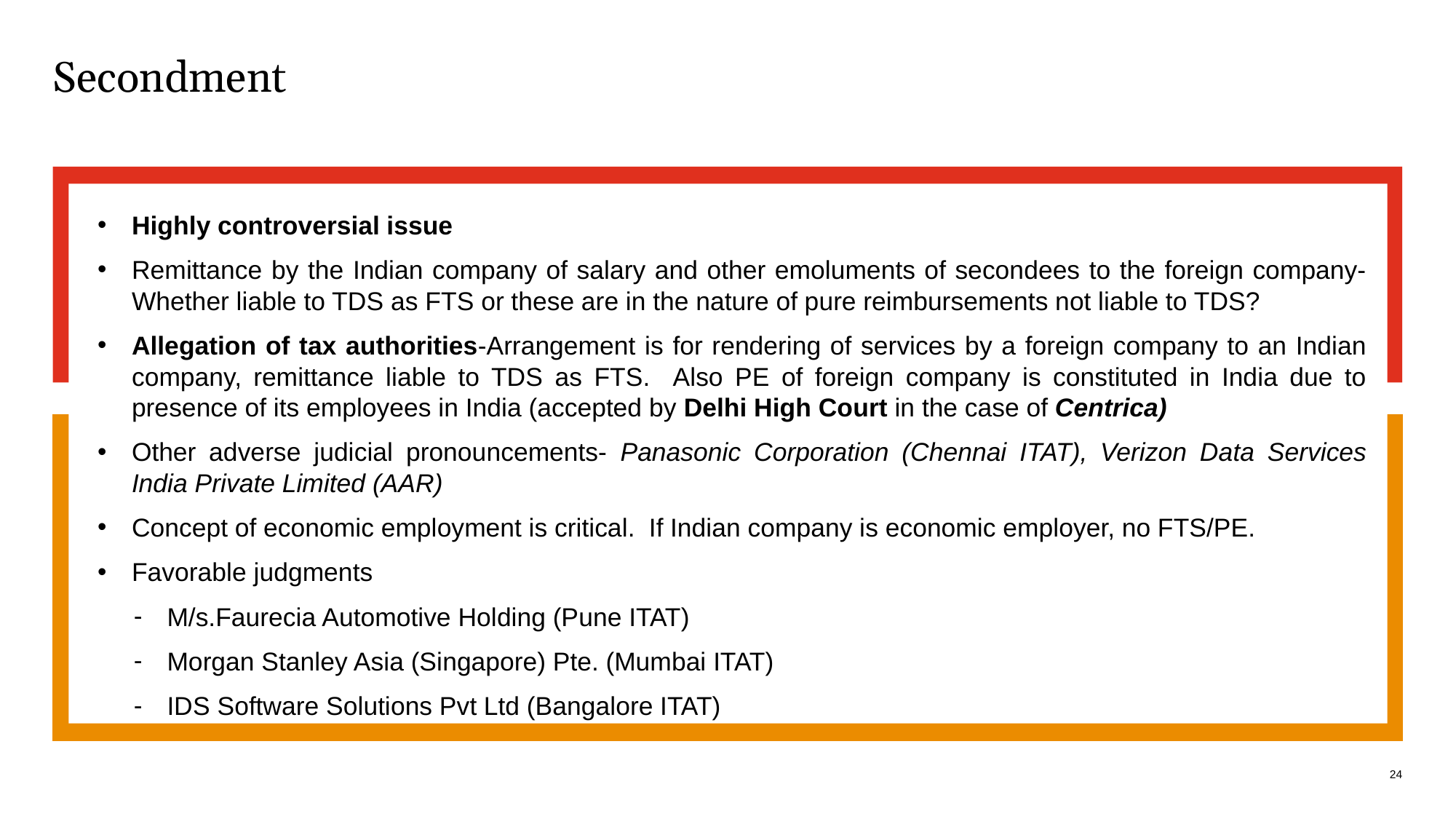

# Secondment

Highly controversial issue
Remittance by the Indian company of salary and other emoluments of secondees to the foreign company- Whether liable to TDS as FTS or these are in the nature of pure reimbursements not liable to TDS?
Allegation of tax authorities-Arrangement is for rendering of services by a foreign company to an Indian company, remittance liable to TDS as FTS.  Also PE of foreign company is constituted in India due to presence of its employees in India (accepted by Delhi High Court in the case of Centrica)
Other adverse judicial pronouncements- Panasonic Corporation (Chennai ITAT), Verizon Data Services India Private Limited (AAR)
Concept of economic employment is critical.  If Indian company is economic employer, no FTS/PE.
Favorable judgments
M/s.Faurecia Automotive Holding (Pune ITAT)
Morgan Stanley Asia (Singapore) Pte. (Mumbai ITAT)
IDS Software Solutions Pvt Ltd (Bangalore ITAT)

24